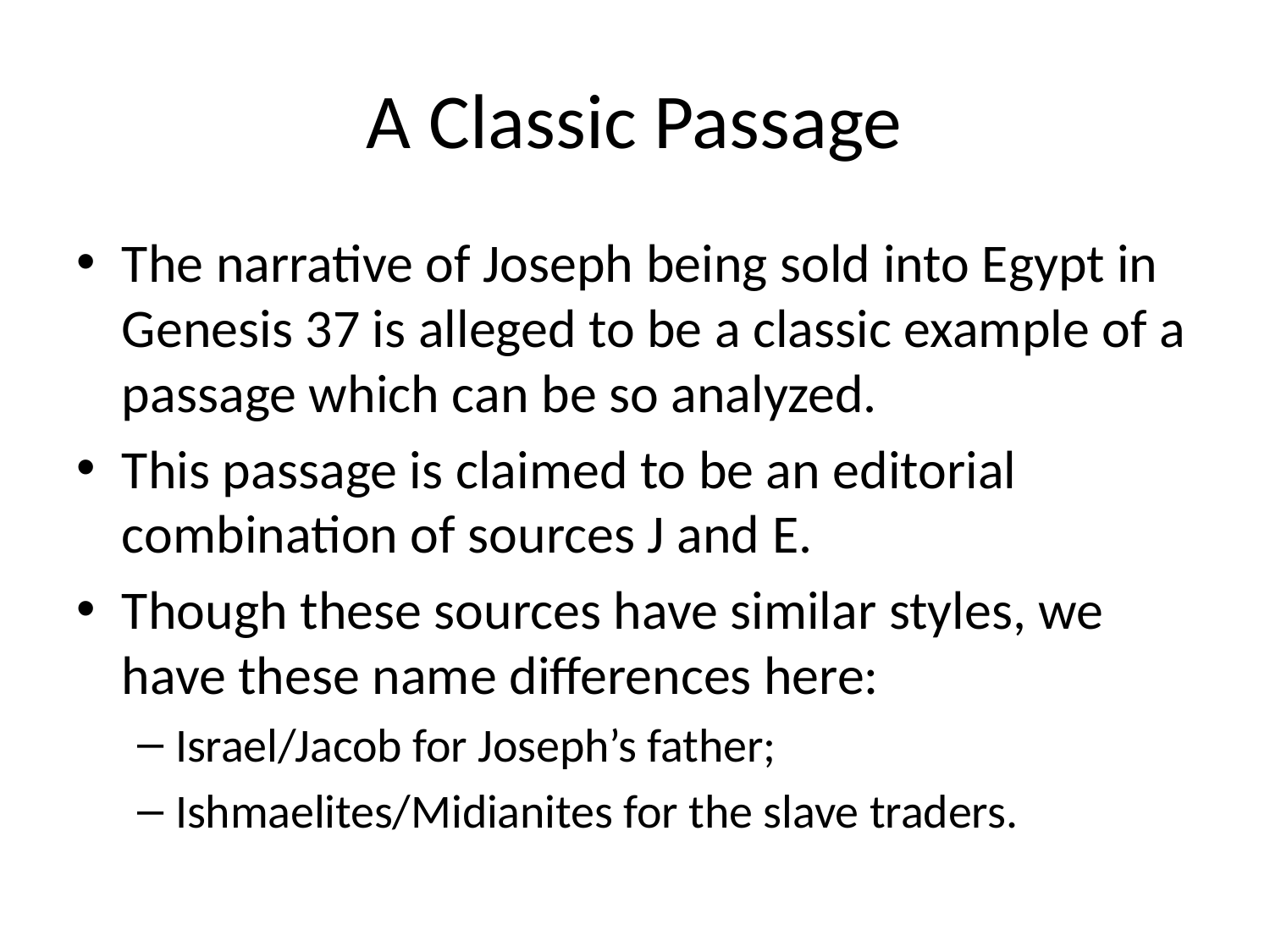

# A Classic Passage
The narrative of Joseph being sold into Egypt in Genesis 37 is alleged to be a classic example of a passage which can be so analyzed.
This passage is claimed to be an editorial combination of sources J and E.
Though these sources have similar styles, we have these name differences here:
Israel/Jacob for Joseph’s father;
Ishmaelites/Midianites for the slave traders.